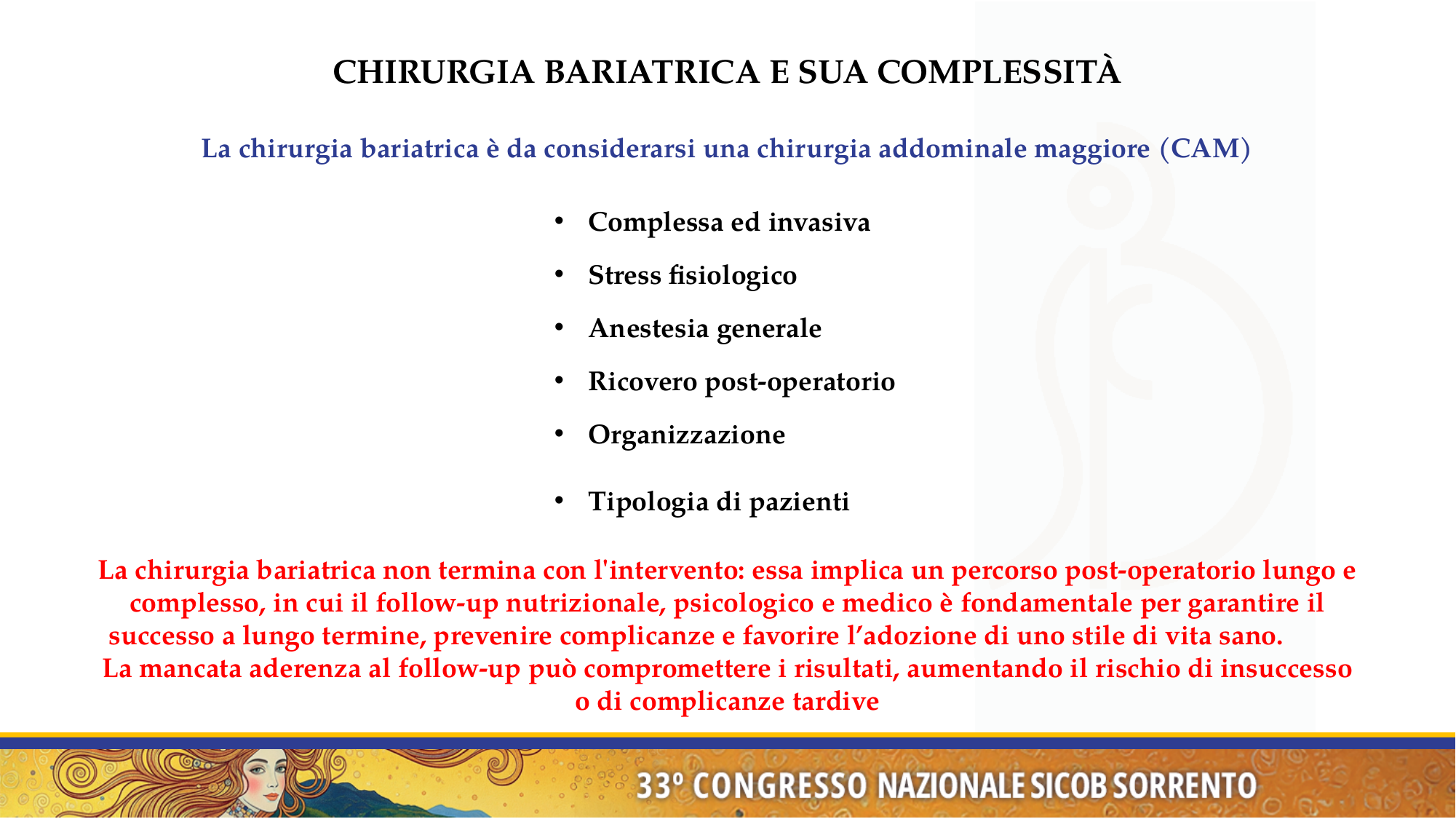

CHIRURGIA BARIATRICA E SUA COMPLESSITÀ
La chirurgia bariatrica è da considerarsi una chirurgia addominale maggiore (CAM)
Complessa ed invasiva
Stress fisiologico
Anestesia generale
Ricovero post-operatorio
Organizzazione
Tipologia di pazienti

La chirurgia bariatrica non termina con l'intervento: essa implica un percorso post-operatorio lungo e complesso, in cui il follow-up nutrizionale, psicologico e medico è fondamentale per garantire il successo a lungo termine, prevenire complicanze e favorire l’adozione di uno stile di vita sano.          La mancata aderenza al follow-up può compromettere i risultati, aumentando il rischio di insuccesso o di complicanze tardive